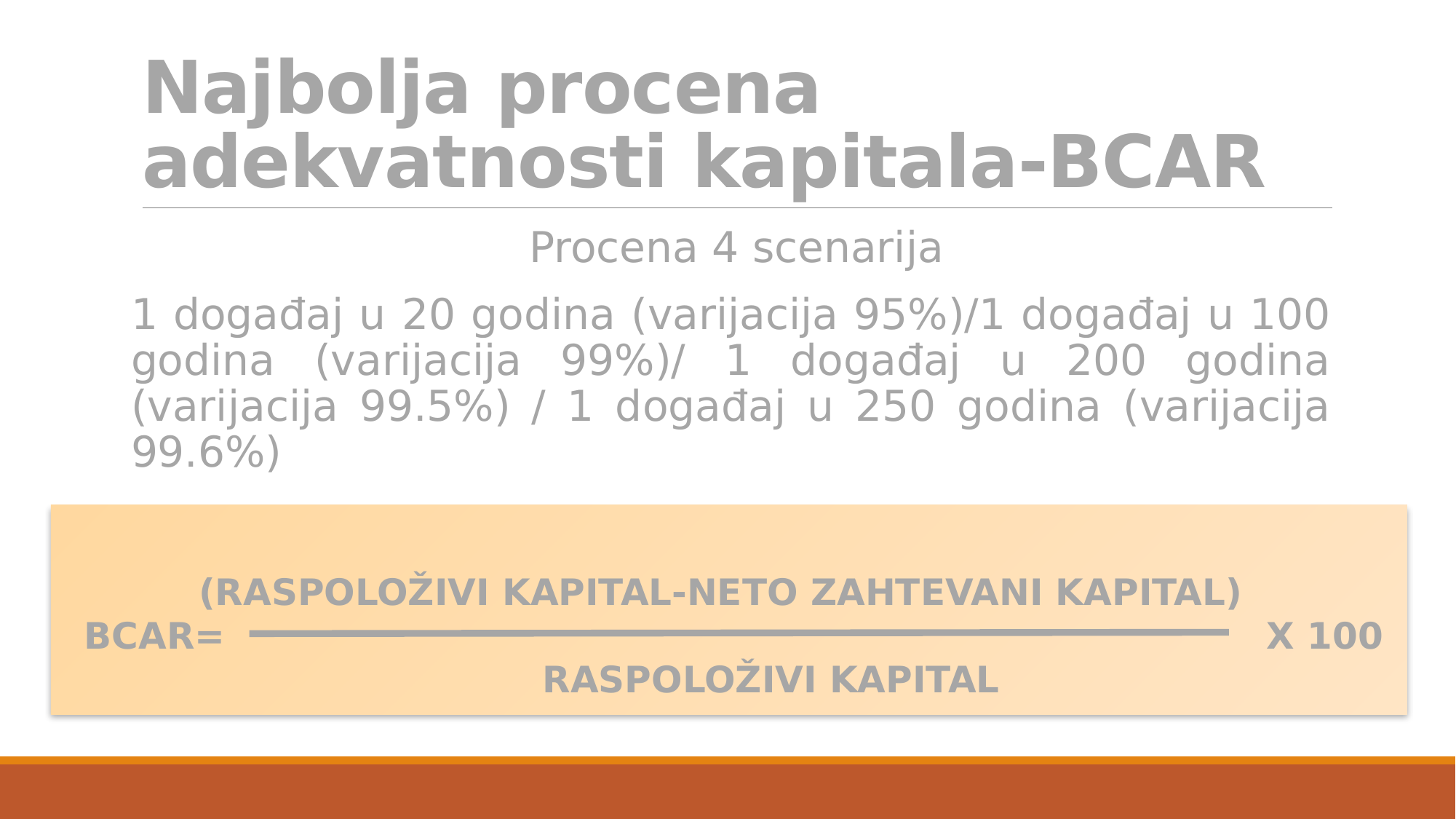

# Najbolja procena adekvatnosti kapitala-BCAR
Procena 4 scenarija
1 događaj u 20 godina (varijacija 95%)/1 događaj u 100 godina (varijacija 99%)/ 1 događaj u 200 godina (varijacija 99.5%) / 1 događaj u 250 godina (varijacija 99.6%)

         (RASPOLOŽIVI KAPITAL-NETO ZAHTEVANI KAPITAL)
BCAR=                                                                                  X 100
    RASPOLOŽIVI KAPITAL